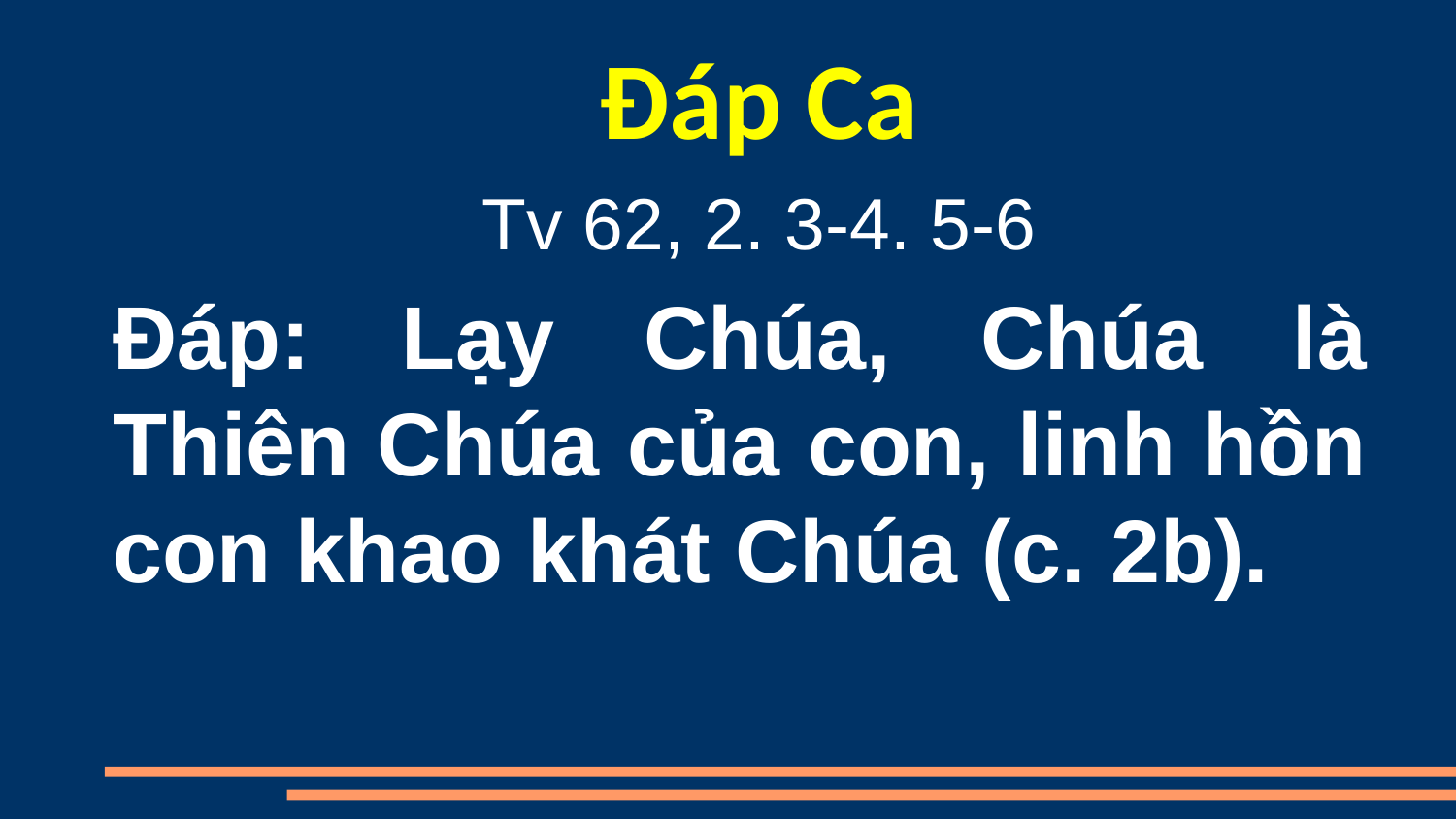

Đáp Ca
Tv 62, 2. 3-4. 5-6
Ðáp: Lạy Chúa, Chúa là Thiên Chúa của con, linh hồn con khao khát Chúa (c. 2b).